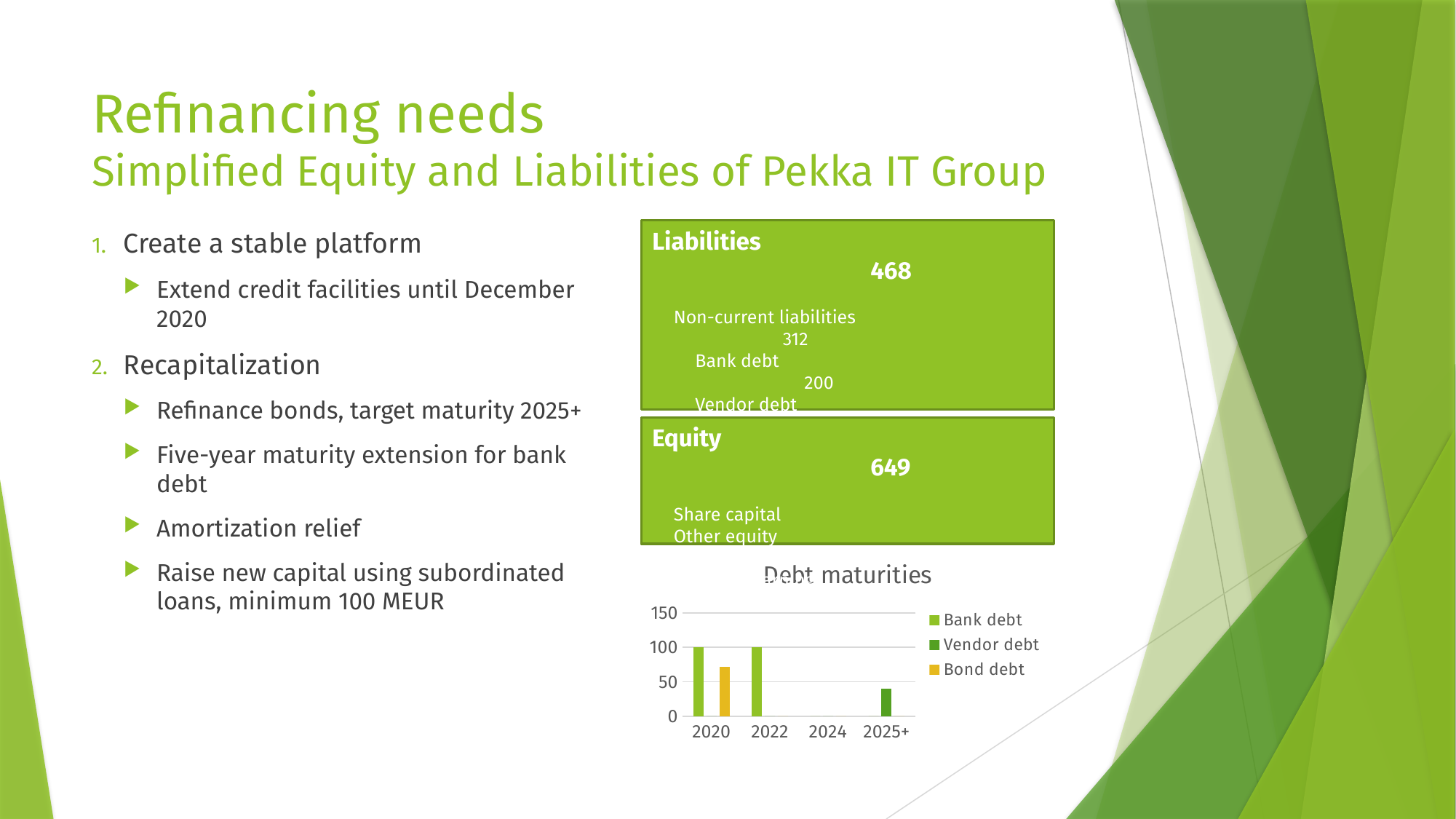

# Refinancing needs Simplified Equity and Liabilities of Pekka IT Group
Liabilities				468

Non-current liabilities			312
Bank debt				200
Vendor debt				40
Bond debt				72
Current liabilities			156

Create a stable platform
Extend credit facilities until December 2020
Recapitalization
Refinance bonds, target maturity 2025+
Five-year maturity extension for bank debt
Amortization relief
Raise new capital using subordinated loans, minimum 100 MEUR
Equity					649

Share capital
Other equity
Retained earnings

### Chart: Debt maturities

| Category | Bank debt | Vendor debt | Bond debt |
|---|---|---|---|
| 2020 | 100.0 | 0.0 | 72.0 |
| 2022 | 100.0 | 0.0 | 0.0 |
| 2024 | 0.0 | 0.0 | 0.0 |
| 2025+ | 0.0 | 40.0 | 0.0 |